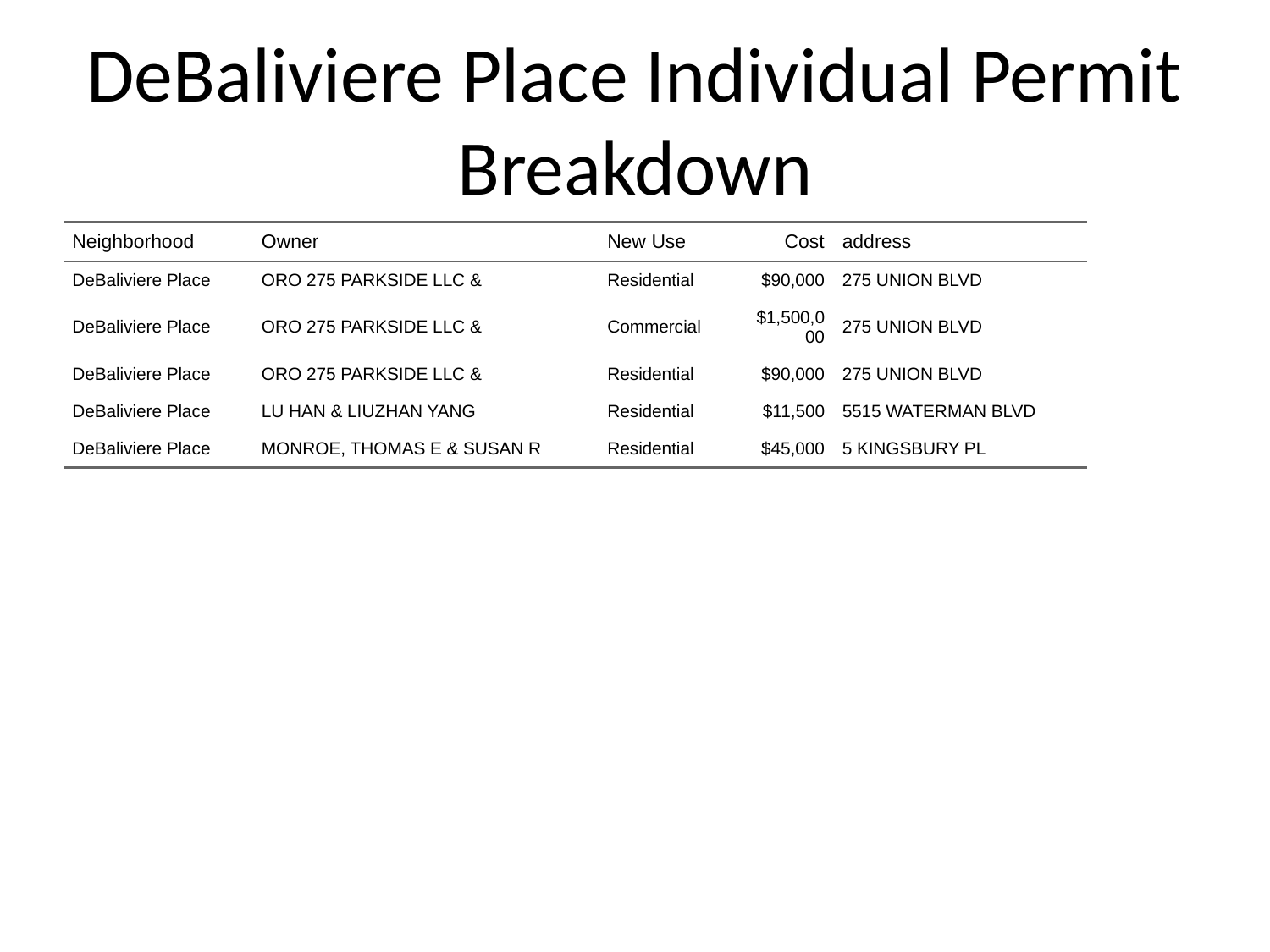

# DeBaliviere Place Individual Permit Breakdown
| Neighborhood | Owner | New Use | Cost | address |
| --- | --- | --- | --- | --- |
| DeBaliviere Place | ORO 275 PARKSIDE LLC & | Residential | $90,000 | 275 UNION BLVD |
| DeBaliviere Place | ORO 275 PARKSIDE LLC & | Commercial | $1,500,000 | 275 UNION BLVD |
| DeBaliviere Place | ORO 275 PARKSIDE LLC & | Residential | $90,000 | 275 UNION BLVD |
| DeBaliviere Place | LU HAN & LIUZHAN YANG | Residential | $11,500 | 5515 WATERMAN BLVD |
| DeBaliviere Place | MONROE, THOMAS E & SUSAN R | Residential | $45,000 | 5 KINGSBURY PL |